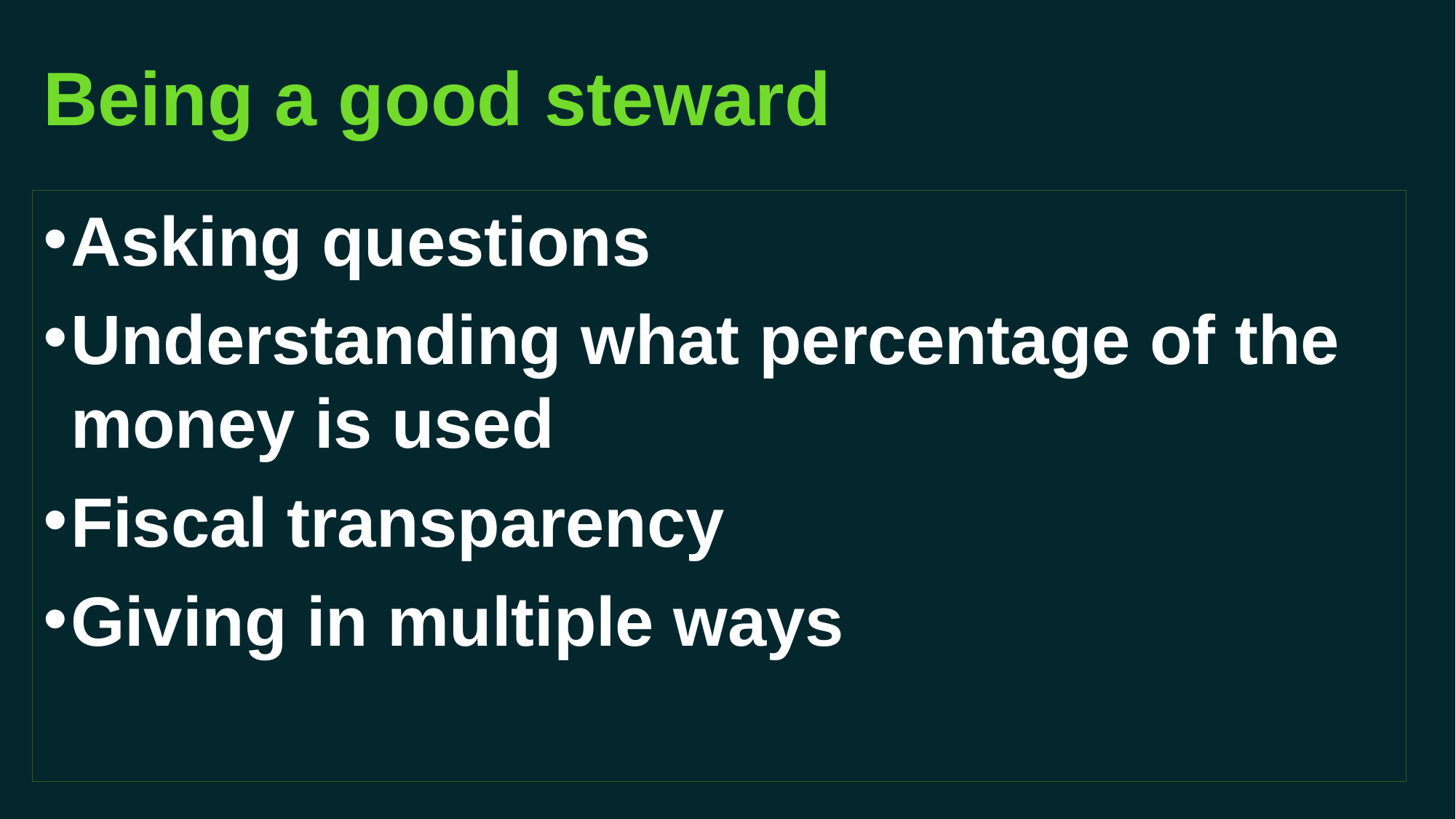

# Being a good steward
Asking questions
Understanding what percentage of the money is used
Fiscal transparency
Giving in multiple ways